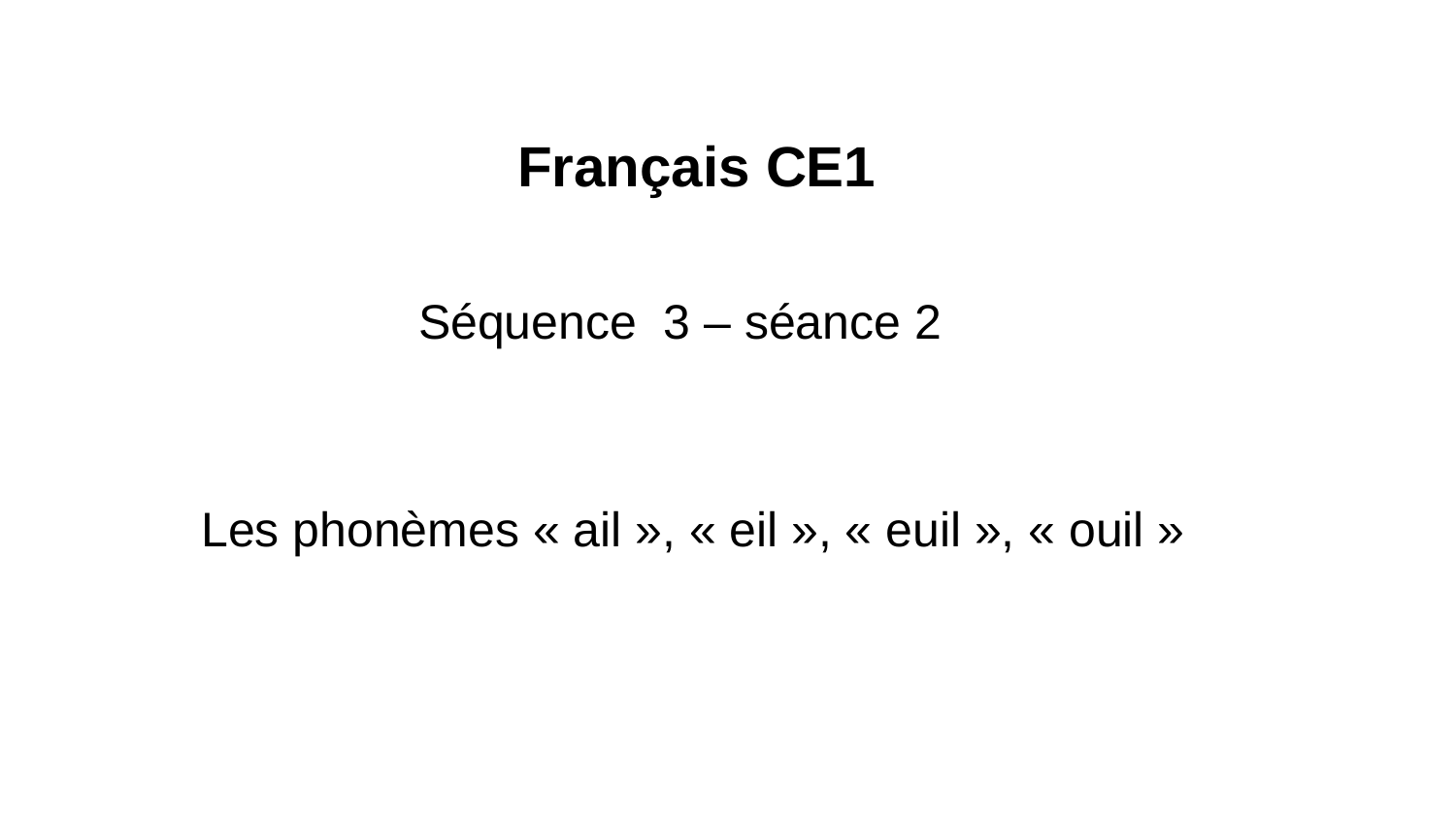

Français CE1
Séquence  3 – séance 2
Les phonèmes « ail », « eil », « euil », « ouil »